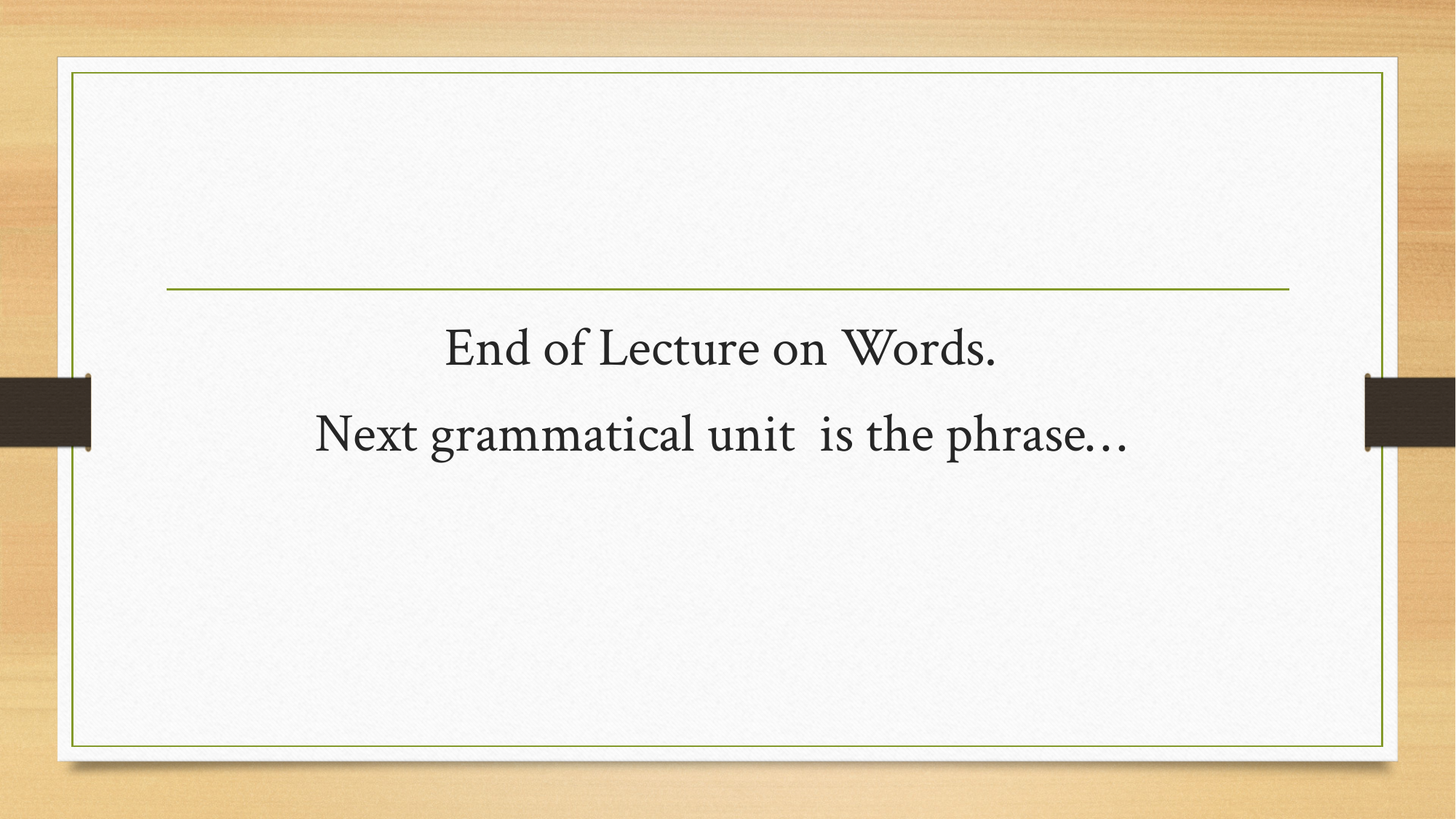

#
End of Lecture on Words.
Next grammatical unit  is the phrase…